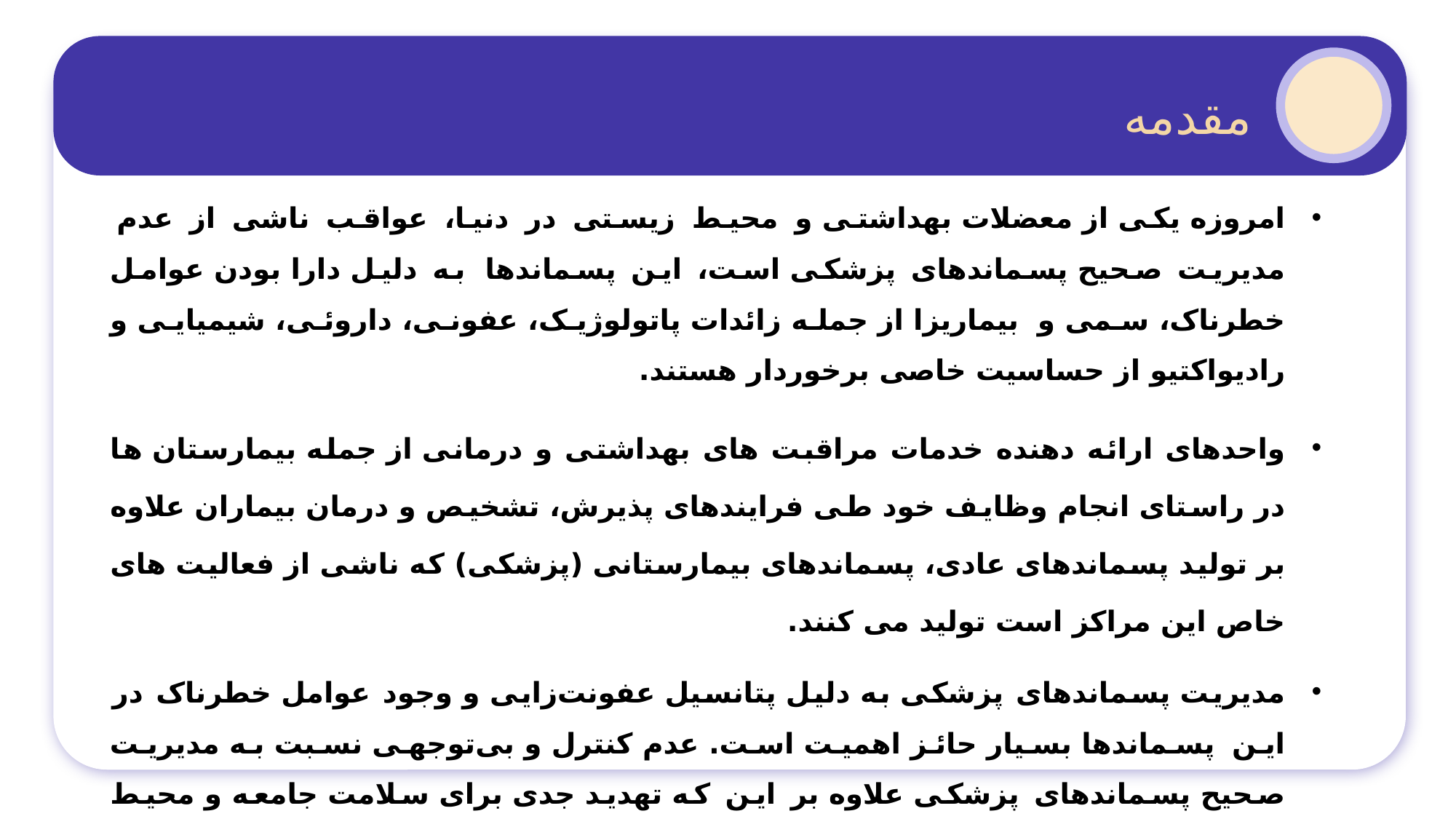

مقدمه
امروزه یکی از معضلات بهداشتی و محیط زیستی در دنیا، عواقب ناشی از عدم مدیریت صحیح پسماندهای پزشکی است، این پسماندها  به دلیل دارا بودن عوامل خطرناک، سمی و بیماریزا از جمله زائدات پاتولوژیک، عفونی، داروئی، شیمیایی و رادیواکتیو از حساسیت خاصی برخوردار هستند.
واحدهای ارائه دهنده خدمات مراقبت های بهداشتی و درمانی از جمله بیمارستان ها در راستای انجام وظايف خود طی فرایندهای پذیرش، تشخیص و درمان بیماران علاوه بر تولید پسماندهای عادی، پسماندهای بیمارستانی (پزشکی) که ناشی از فعالیت های خاص این مراکز است تولید می کنند.
مدیریت پسماندهای پزشکی به دلیل پتانسیل عفونت‌زایی و وجود عوامل خطرناک در این پسماندها بسیار حائز اهمیت است. عدم کنترل و بی‌توجهی نسبت به مدیریت صحیح پسماندهای پزشکی علاوه بر این که تهدید جدی برای سلامت جامعه و محیط زیست می باشد، باعث اتلاف هزینه‌ و سرمایه های ملی کشور نیز می‌شود.